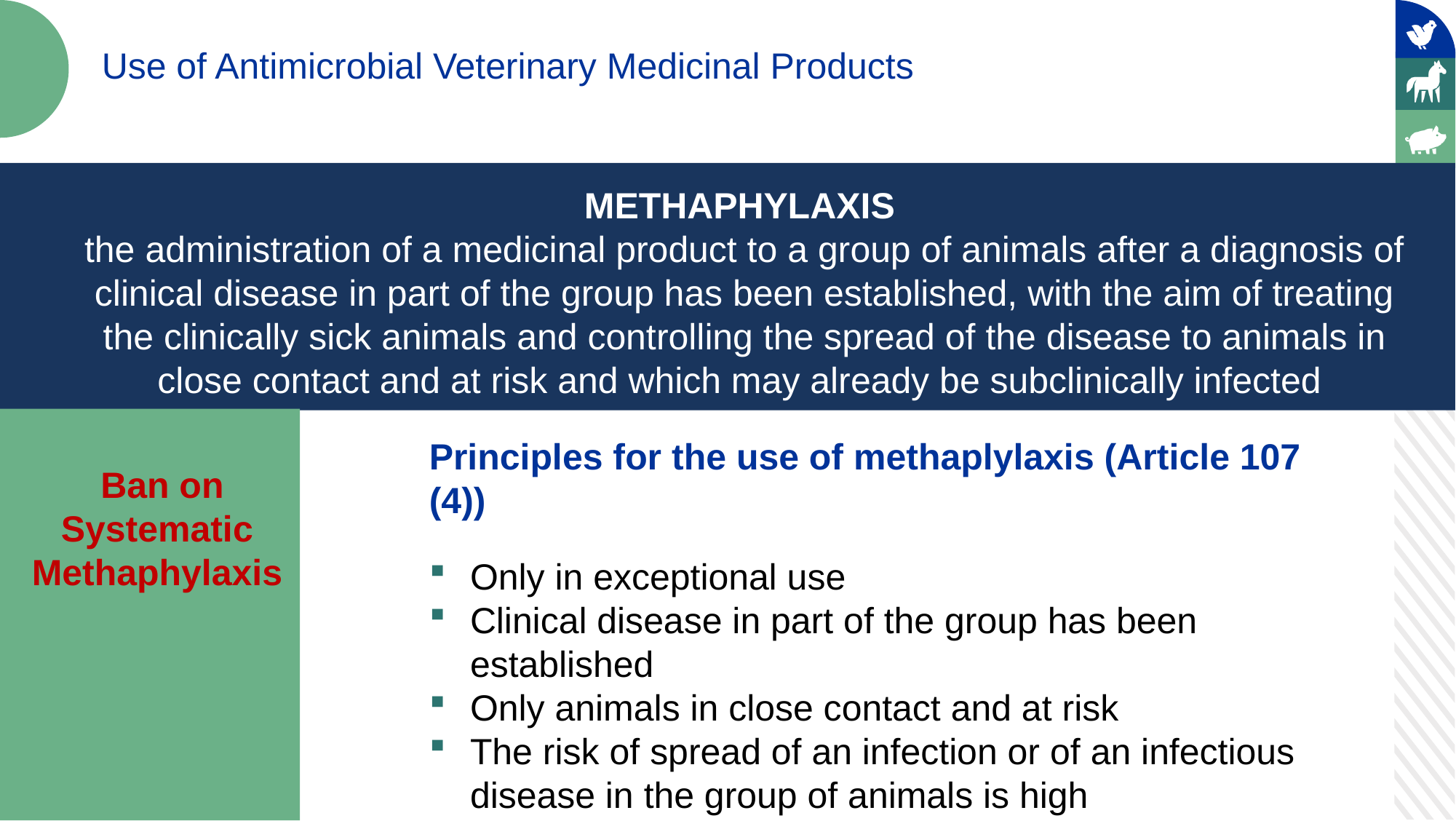

Use of Antimicrobial Veterinary Medicinal Products

METHAPHYLAXIS
the administration of a medicinal product to a group of animals after a diagnosis of clinical disease in part of the group has been established, with the aim of treating the clinically sick animals and controlling the spread of the disease to animals in close contact and at risk and which may already be subclinically infected

Principles for the use of methaplylaxis (Article 107 (4))

Only in exceptional use
Clinical disease in part of the group has been established
Only animals in close contact and at risk
The risk of spread of an infection or of an infectious disease in the group of animals is high
No other appropriate alternatives are available

Ban on Systematic  Methaphylaxis